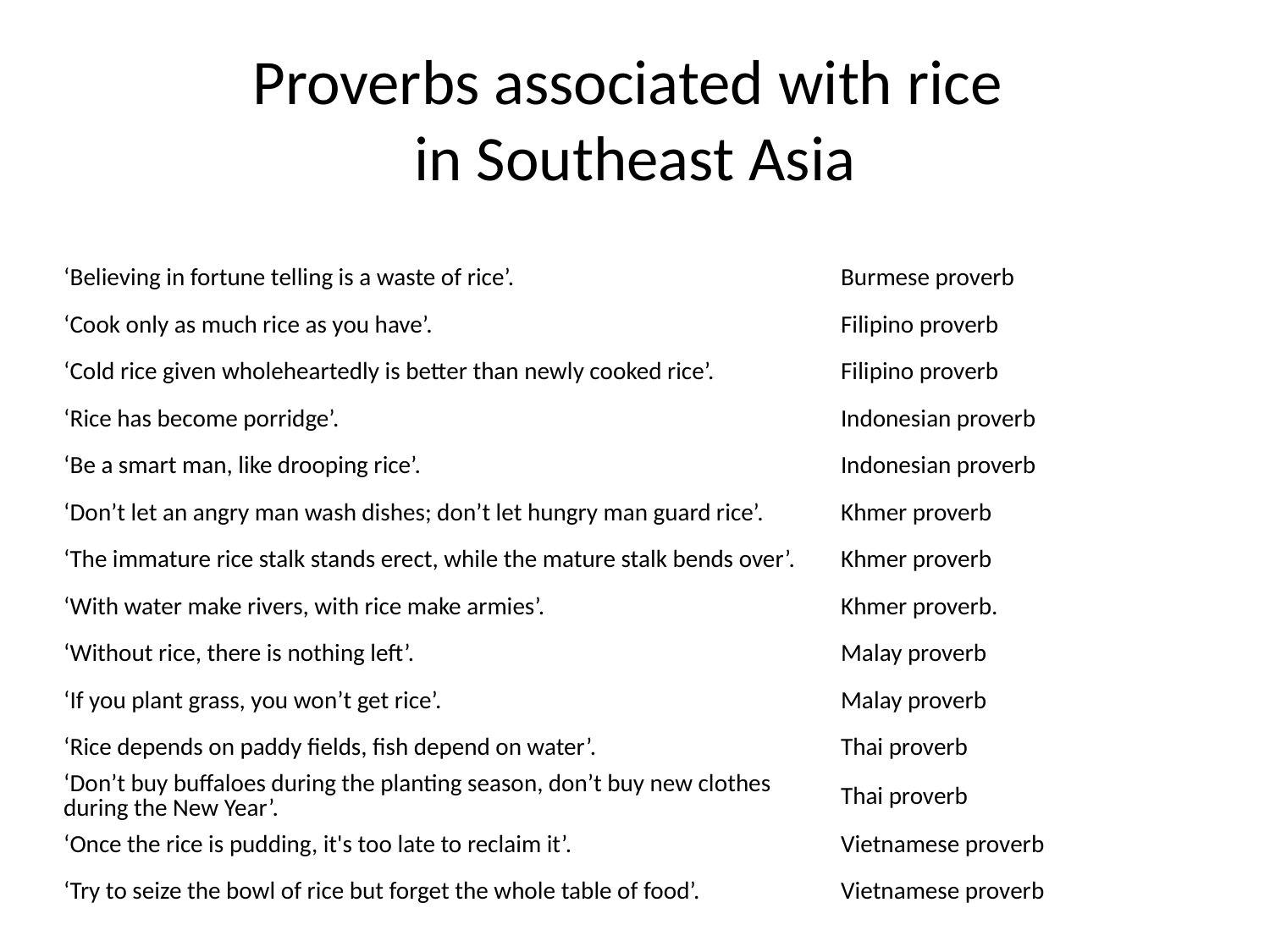

# Proverbs associated with rice in Southeast Asia
| ‘Believing in fortune telling is a waste of rice’. | Burmese proverb |
| --- | --- |
| ‘Cook only as much rice as you have’. | Filipino proverb |
| ‘Cold rice given wholeheartedly is better than newly cooked rice’. | Filipino proverb |
| ‘Rice has become porridge’. | Indonesian proverb |
| ‘Be a smart man, like drooping rice’. | Indonesian proverb |
| ‘Don’t let an angry man wash dishes; don’t let hungry man guard rice’. | Khmer proverb |
| ‘The immature rice stalk stands erect, while the mature stalk bends over’. | Khmer proverb |
| ‘With water make rivers, with rice make armies’. | Khmer proverb. |
| ‘Without rice, there is nothing left’. | Malay proverb |
| ‘If you plant grass, you won’t get rice’. | Malay proverb |
| ‘Rice depends on paddy fields, fish depend on water’. | Thai proverb |
| ‘Don’t buy buffaloes during the planting season, don’t buy new clothes during the New Year’. | Thai proverb |
| ‘Once the rice is pudding, it's too late to reclaim it’. | Vietnamese proverb |
| ‘Try to seize the bowl of rice but forget the whole table of food’. | Vietnamese proverb |